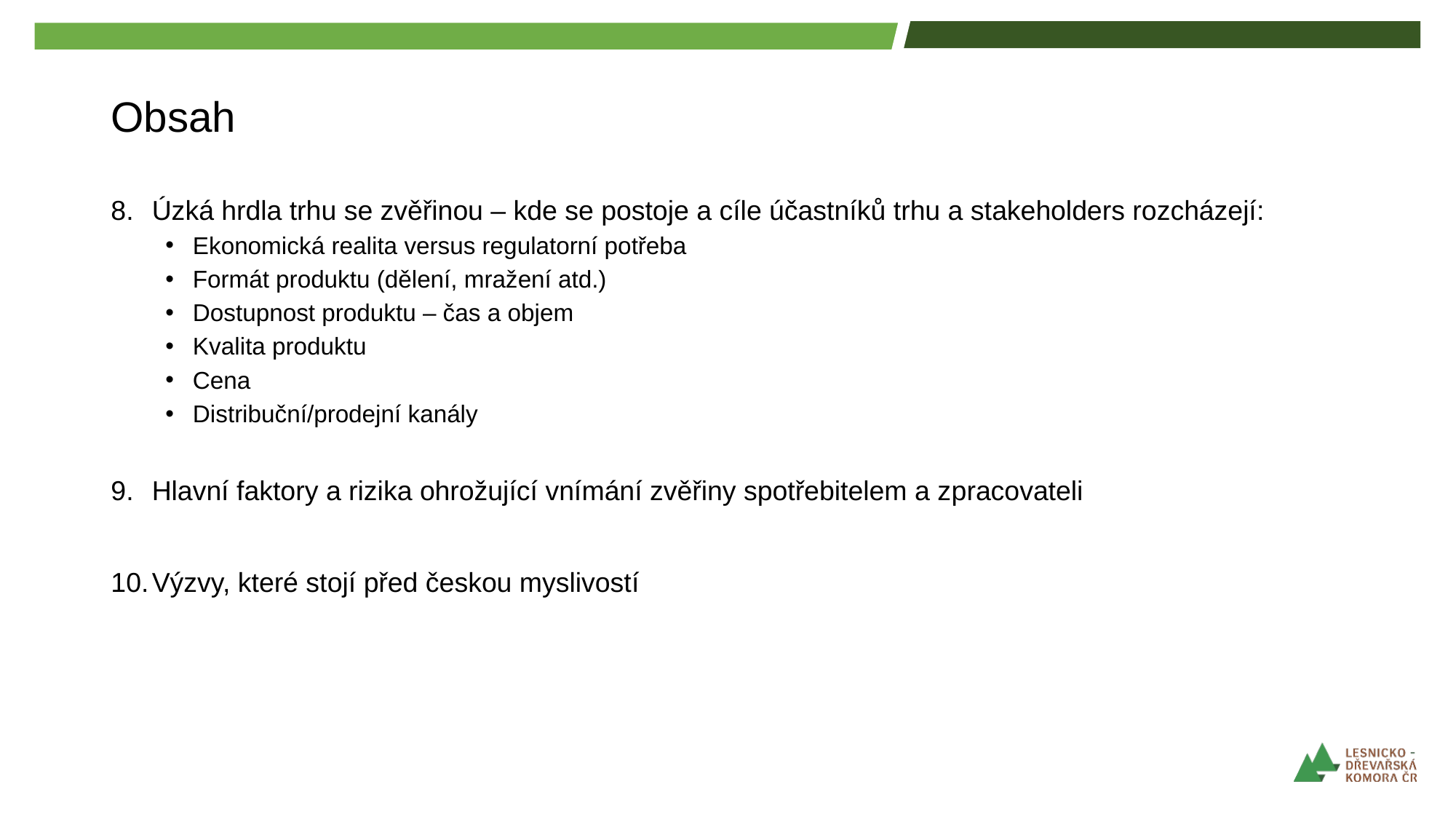

# Obsah
Úzká hrdla trhu se zvěřinou – kde se postoje a cíle účastníků trhu a stakeholders rozcházejí:
Ekonomická realita versus regulatorní potřeba
Formát produktu (dělení, mražení atd.)
Dostupnost produktu – čas a objem
Kvalita produktu
Cena
Distribuční/prodejní kanály

Hlavní faktory a rizika ohrožující vnímání zvěřiny spotřebitelem a zpracovateli

Výzvy, které stojí před českou myslivostí